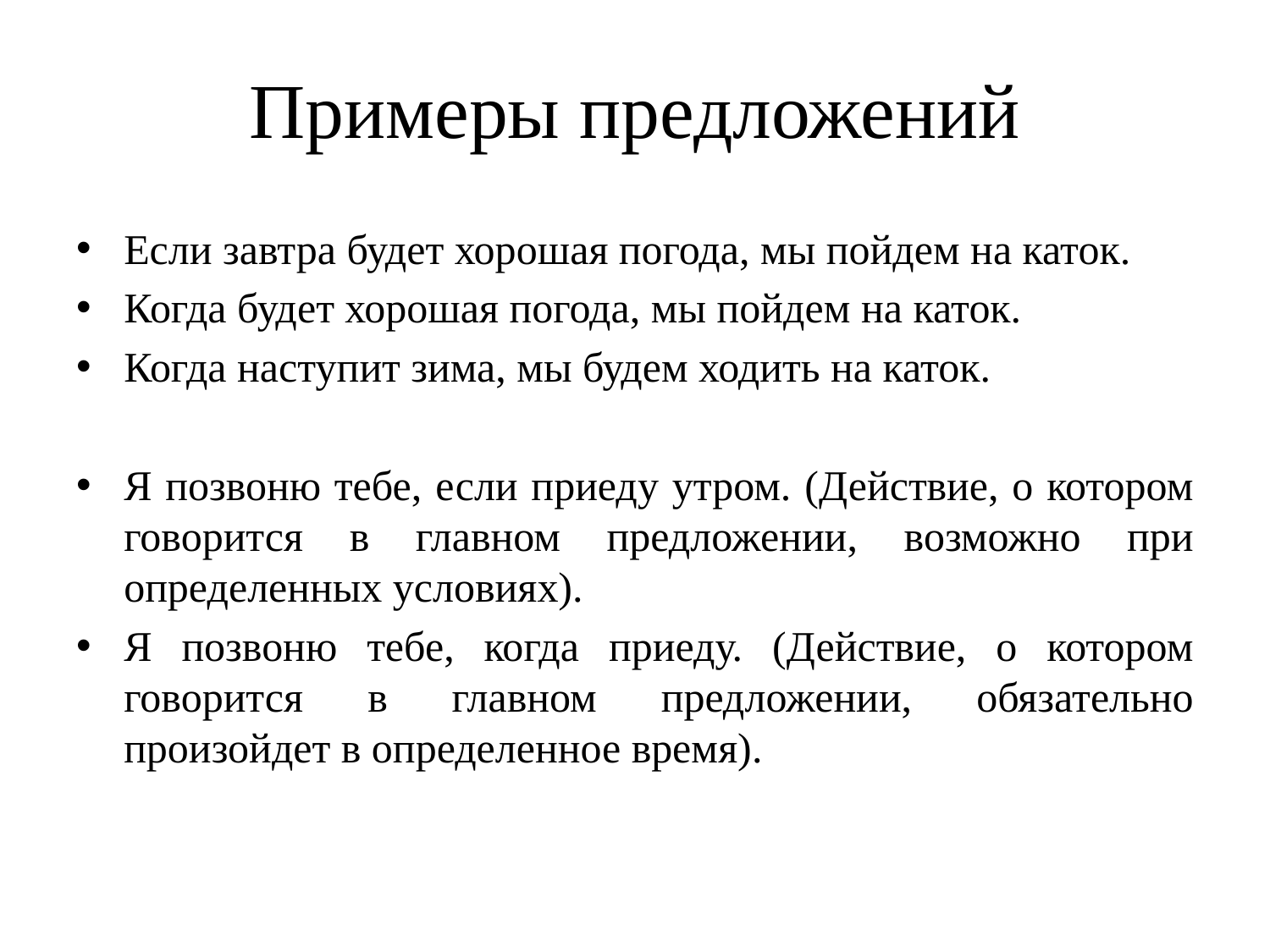

# Примеры предложений

Если завтра будет хорошая погода, мы пойдем на каток.
Когда будет хорошая погода, мы пойдем на каток.
Когда наступит зима, мы будем ходить на каток.

Я позвоню тебе, если приеду утром. (Действие, о котором говорится в главном предложении, возможно при определенных условиях).
Я позвоню тебе, когда приеду. (Действие, о котором говорится в главном предложении, обязательно произойдет в определенное время).